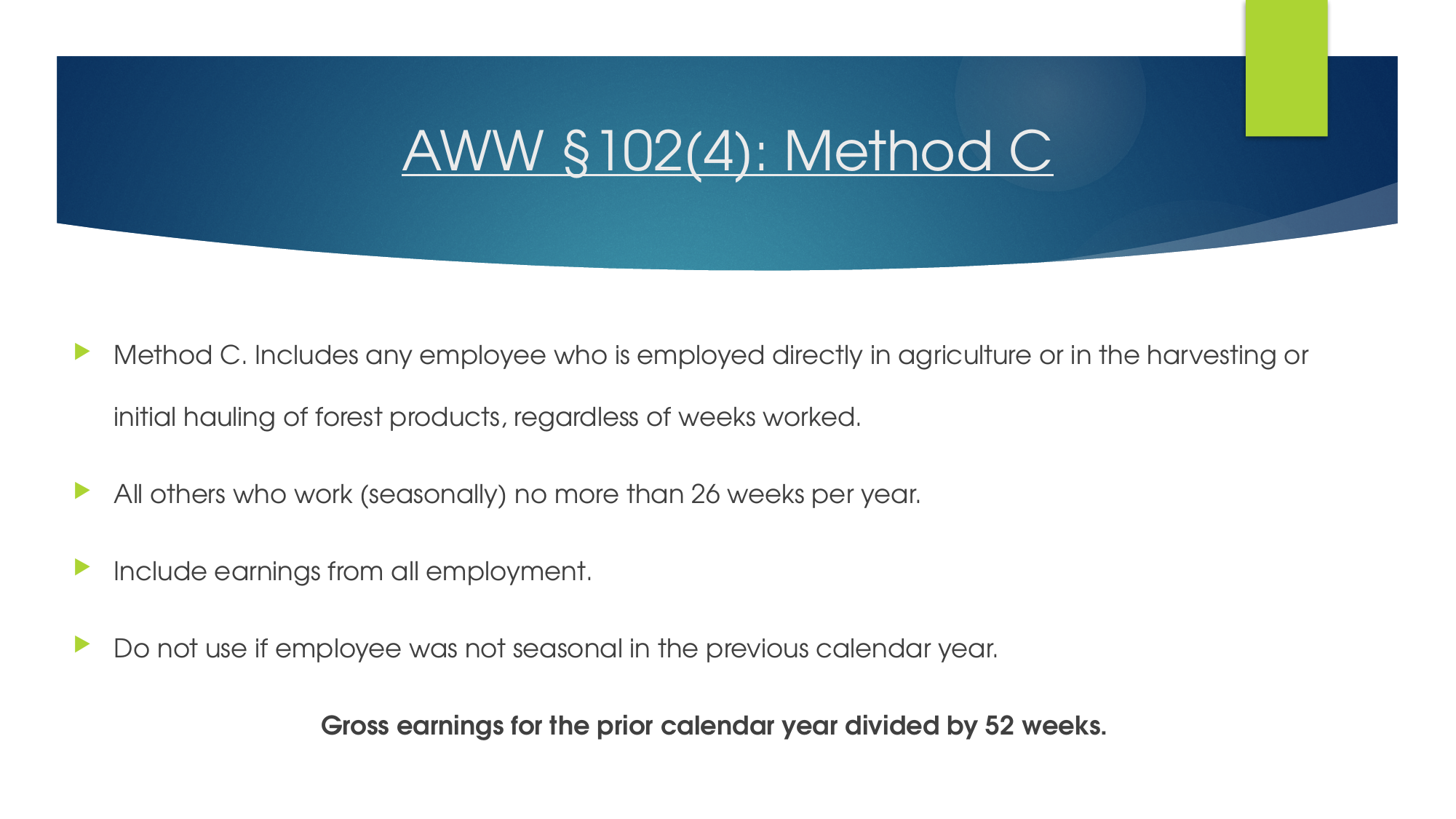

# AWW §102(4): Method C
Method C. Includes any employee who is employed directly in agriculture or in the harvesting or initial hauling of forest products, regardless of weeks worked.
All others who work (seasonally) no more than 26 weeks per year.
Include earnings from all employment.
Do not use if employee was not seasonal in the previous calendar year.
Gross earnings for the prior calendar year divided by 52 weeks.